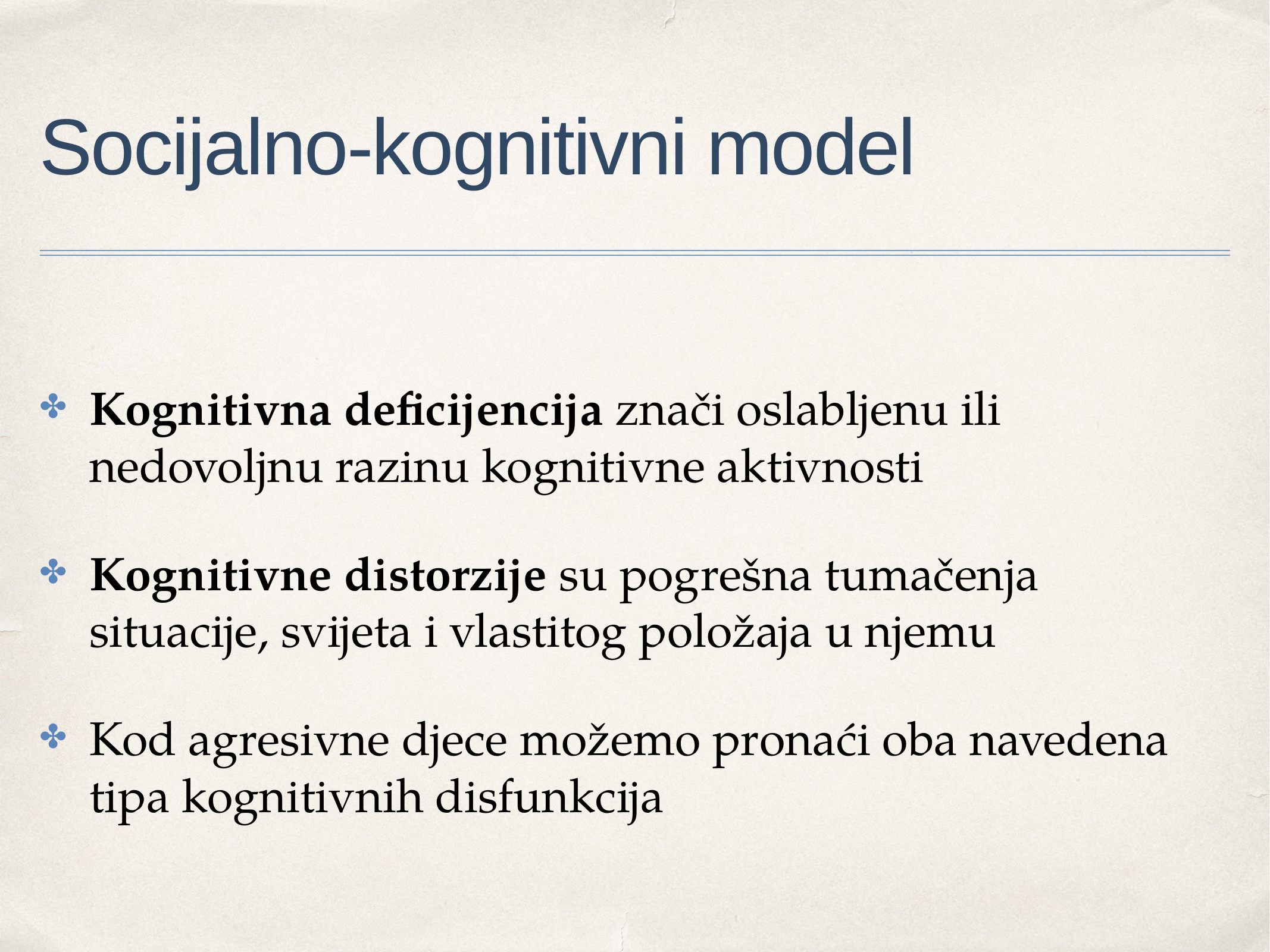

# Socijalno-kognitivni model
Kognitivna deficijencija znači oslabljenu ili nedovoljnu razinu kognitivne aktivnosti
Kognitivne distorzije su pogrešna tumačenja situacije, svijeta i vlastitog položaja u njemu
Kod agresivne djece možemo pronaći oba navedena tipa kognitivnih disfunkcija